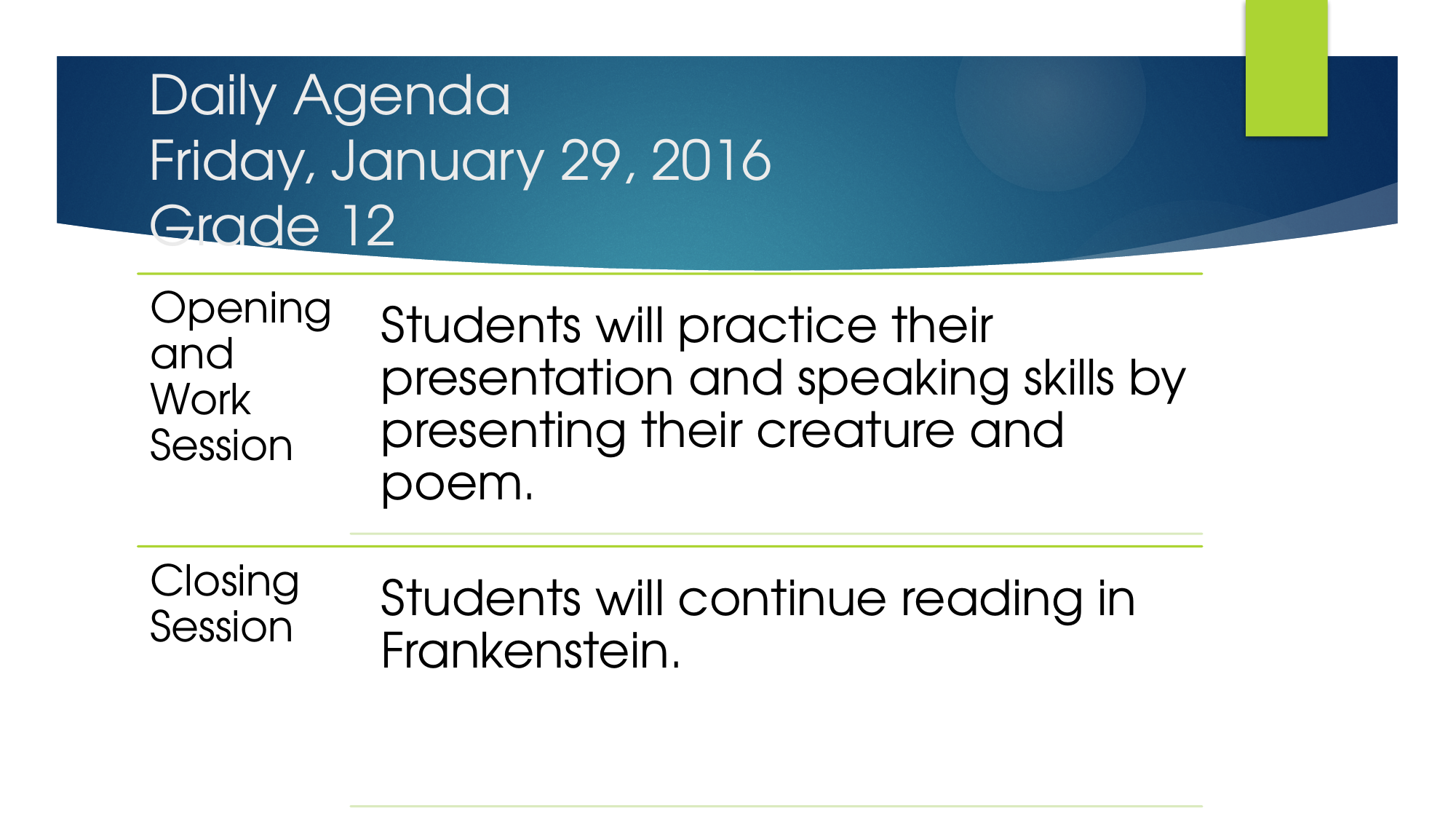

# Daily Agenda Friday, January 29, 2016 Grade 12
Opening and Work Session
Students will practice their presentation and speaking skills by presenting their creature and poem.
Closing Session
Students will continue reading in Frankenstein.